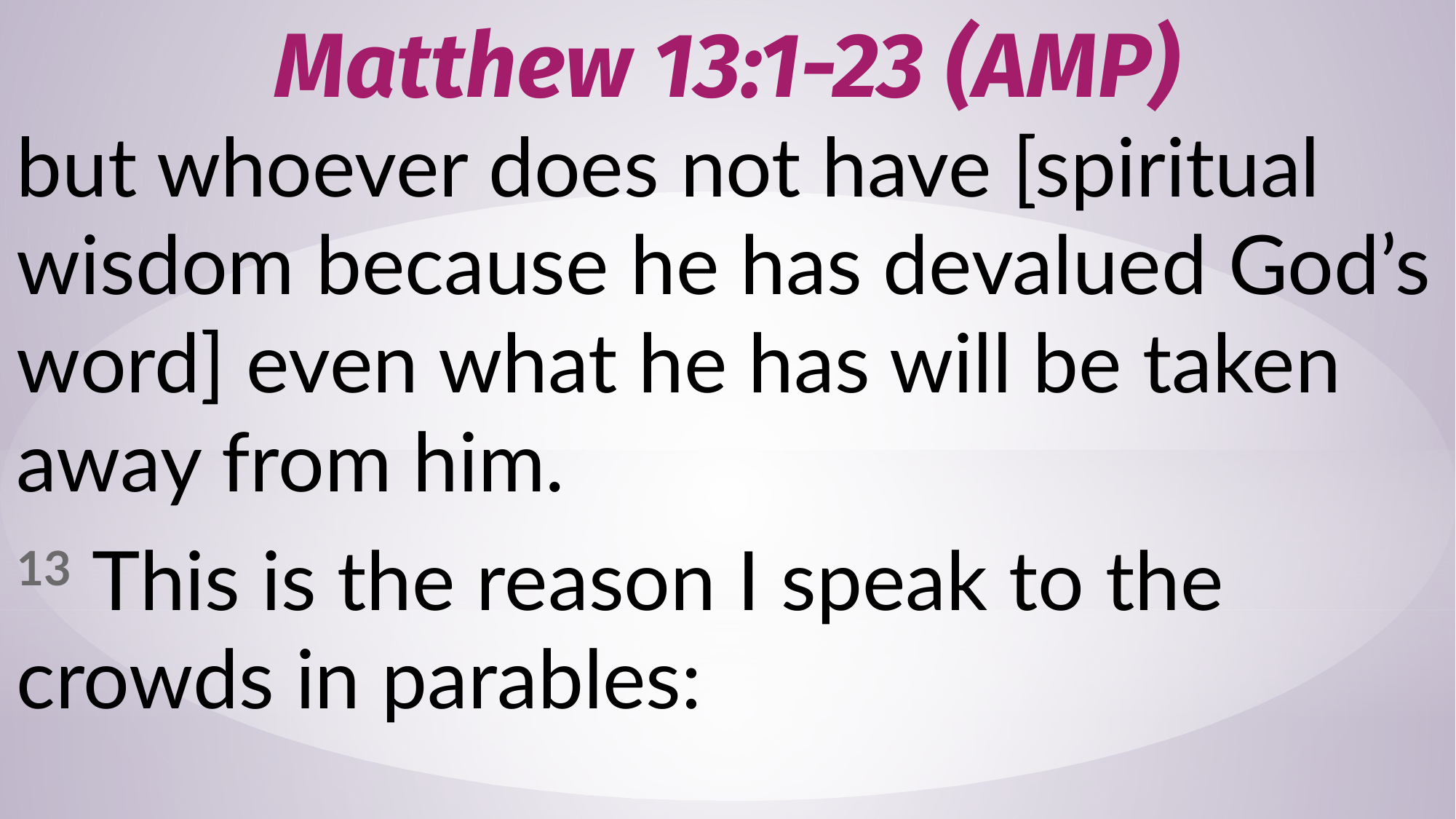

# Matthew 13:1-23 (AMP)
but whoever does not have [spiritual wisdom because he has devalued God’s word] even what he has will be taken away from him.
13 This is the reason I speak to the crowds in parables: